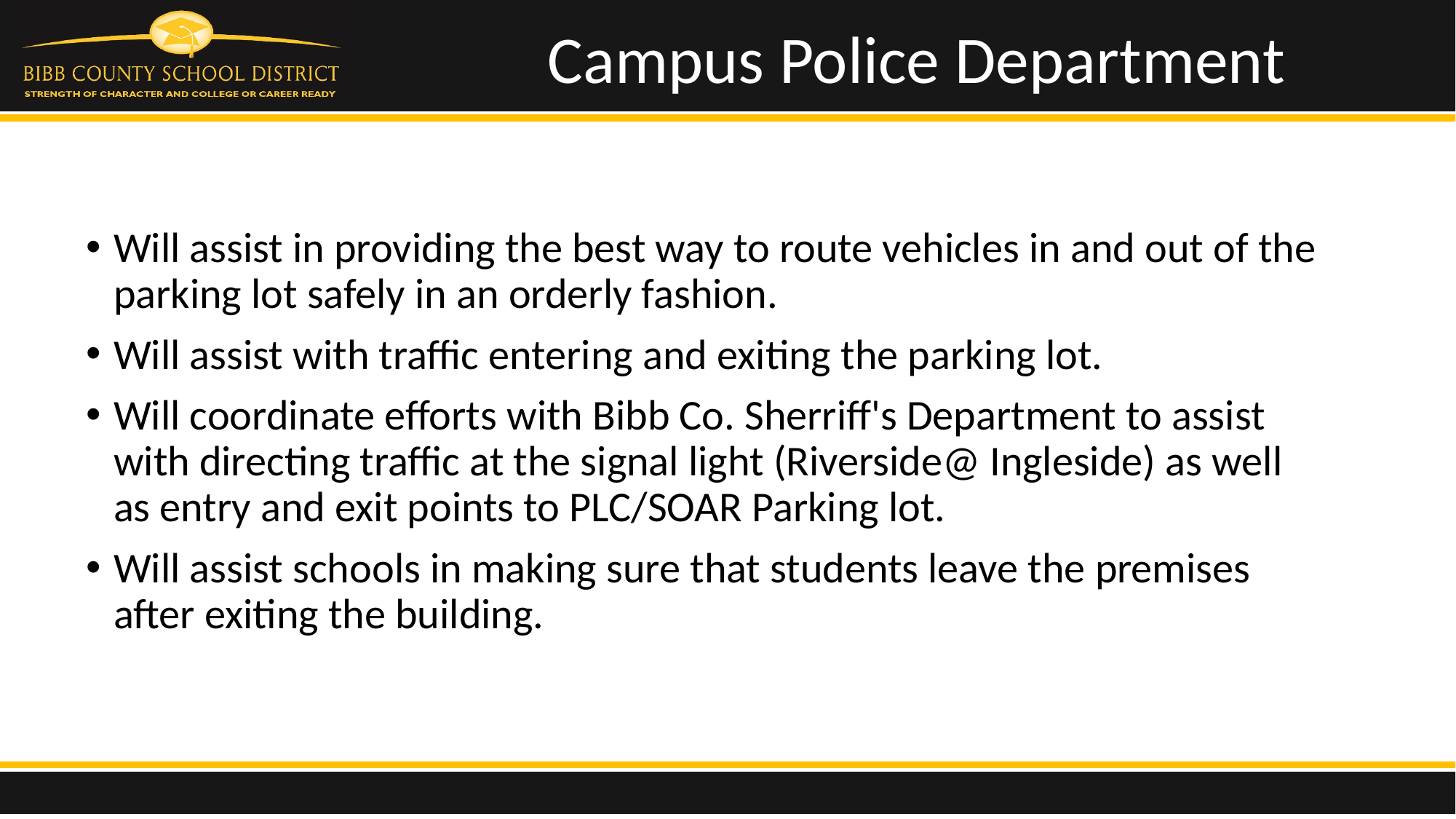

# Campus Police Department

Will assist in providing the best way to route vehicles in and out of the parking lot safely in an orderly fashion.
Will assist with traffic entering and exiting the parking lot.
Will coordinate efforts with Bibb Co. Sherriff's Department to assist with directing traffic at the signal light (Riverside@ Ingleside) as well as entry and exit points to PLC/SOAR Parking lot.
Will assist schools in making sure that students leave the premises after exiting the building.